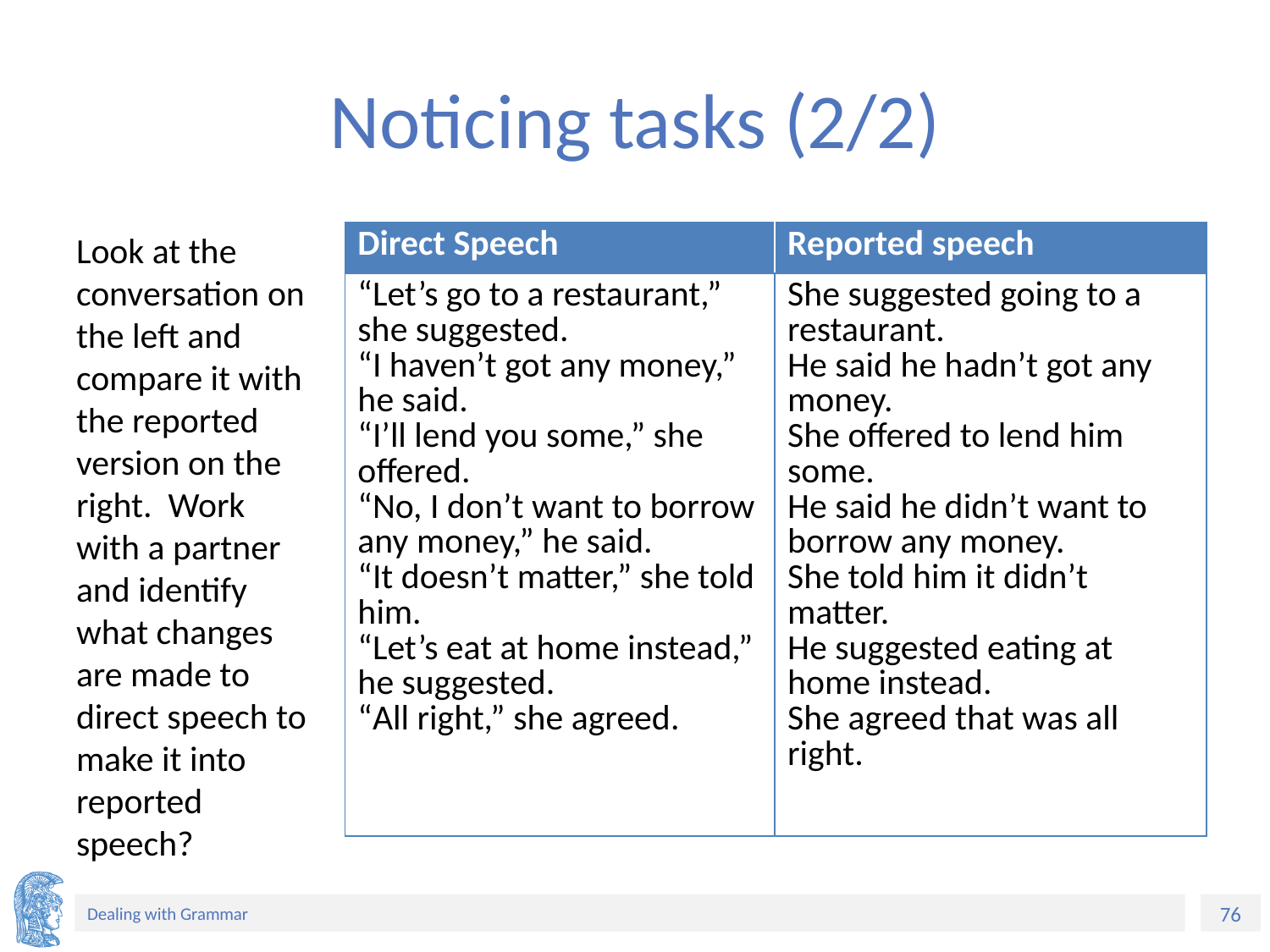

# Noticing tasks (2/2)
Look at the conversation on the left and compare it with the reported version on the right.  Work with a partner and identify what changes are made to direct speech to make it into reported speech?
| Direct Speech | Reported speech |
| --- | --- |
| “Let’s go to a restaurant,” she suggested. “I haven’t got any money,” he said. “I’ll lend you some,” she offered. “No, I don’t want to borrow any money,” he said. “It doesn’t matter,” she told him. “Let’s eat at home instead,” he suggested. “All right,” she agreed. | She suggested going to a restaurant. He said he hadn’t got any money. She offered to lend him some. He said he didn’t want to borrow any money. She told him it didn’t matter. He suggested eating at home instead. She agreed that was all right. |